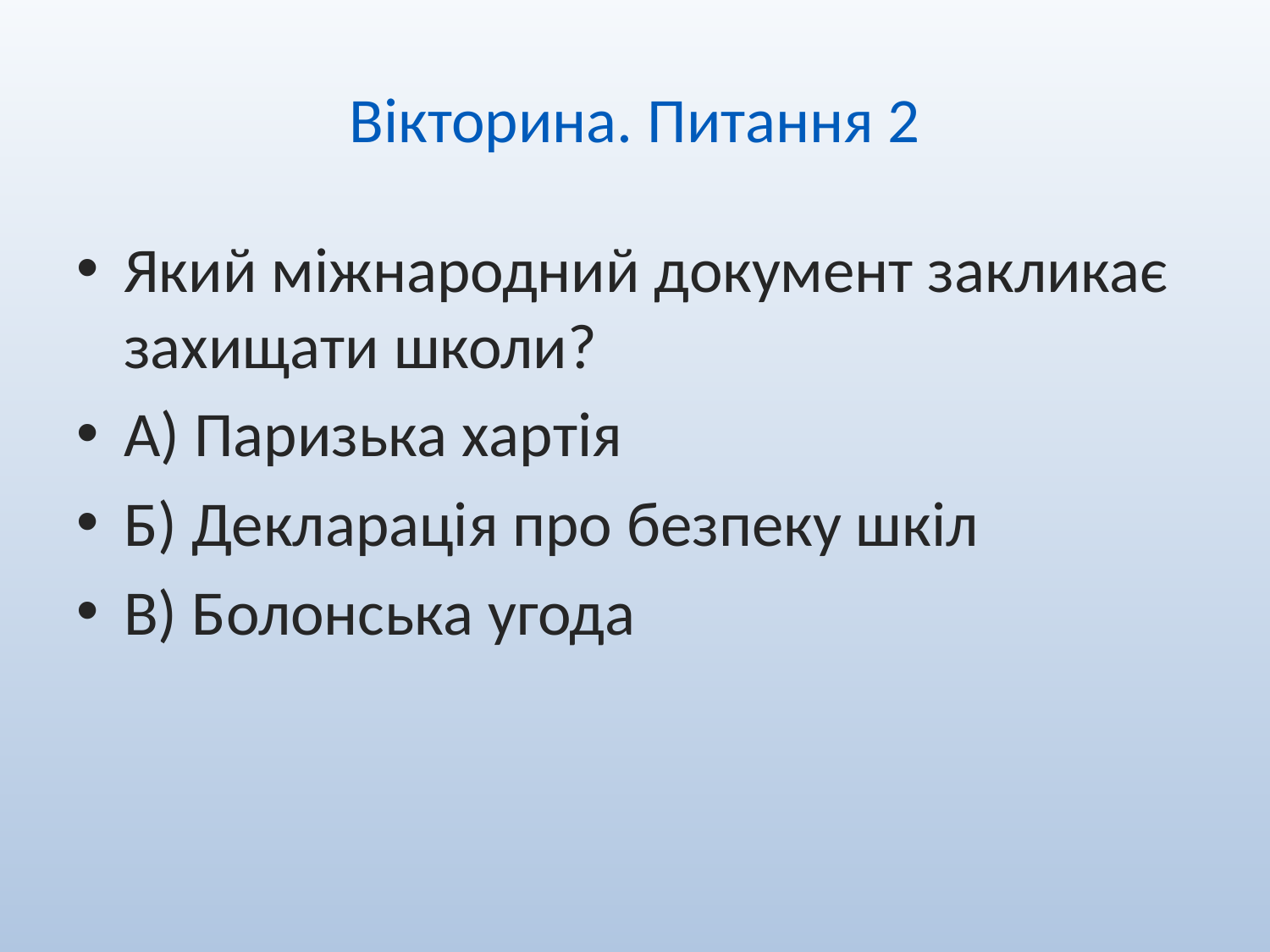

# Вікторина. Питання 2
Який міжнародний документ закликає захищати школи?
А) Паризька хартія
Б) Декларація про безпеку шкіл
В) Болонська угода